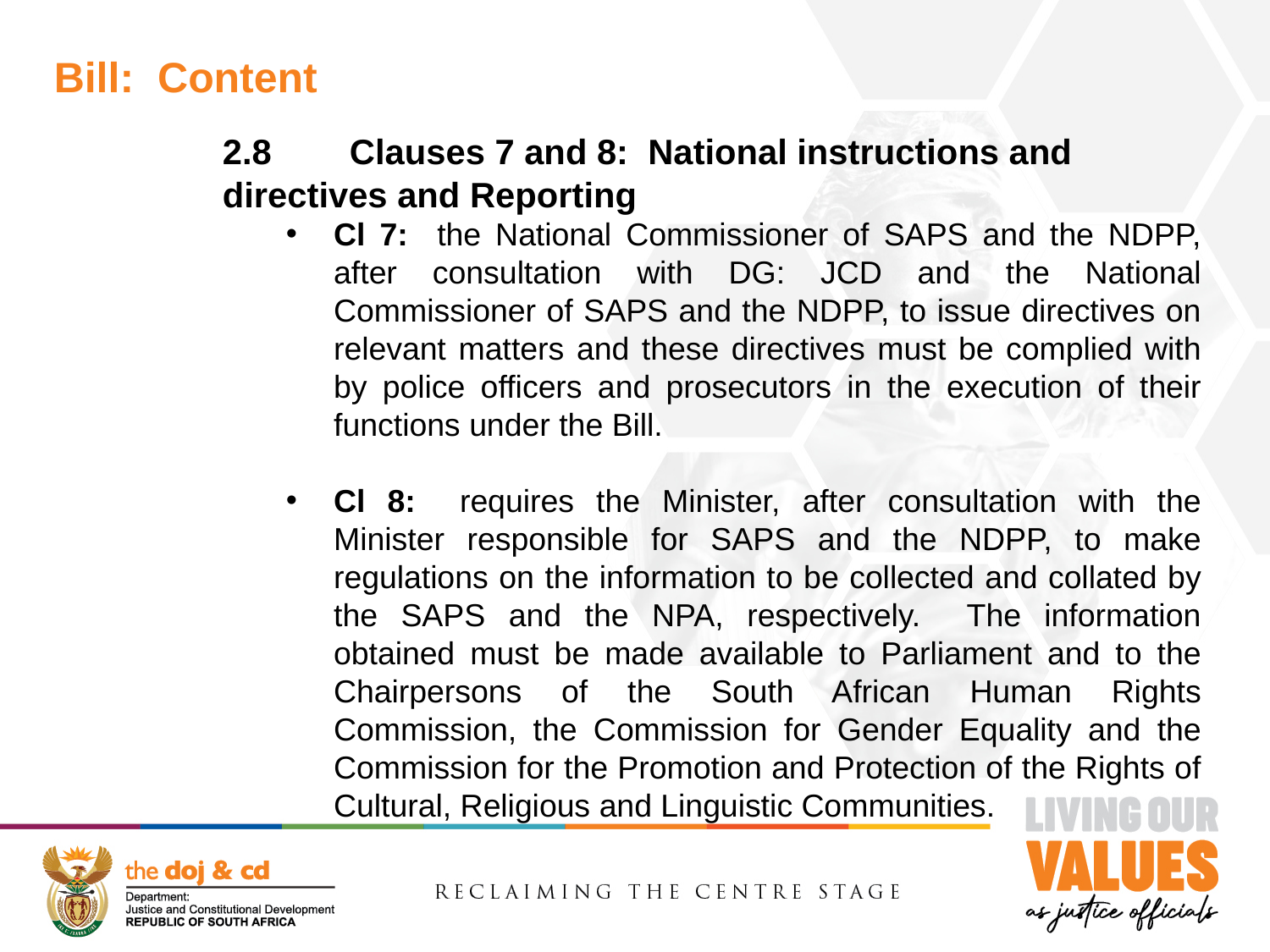

Bill:  Content
2.8	Clauses 7 and 8:  National instructions and 	directives and Reporting
Cl 7:  the National Commissioner of SAPS and the NDPP, after consultation with DG: JCD and the National Commissioner of SAPS and the NDPP, to issue directives on relevant matters and these directives must be complied with by police officers and prosecutors in the execution of their functions under the Bill.

Cl 8:  requires the Minister, after consultation with the Minister responsible for SAPS and the NDPP, to make regulations on the information to be collected and collated by the SAPS and the NPA, respectively.  The information obtained must be made available to Parliament and to the Chairpersons of the South African Human Rights Commission, the Commission for Gender Equality and the Commission for the Promotion and Protection of the Rights of Cultural, Religious and Linguistic Communities.